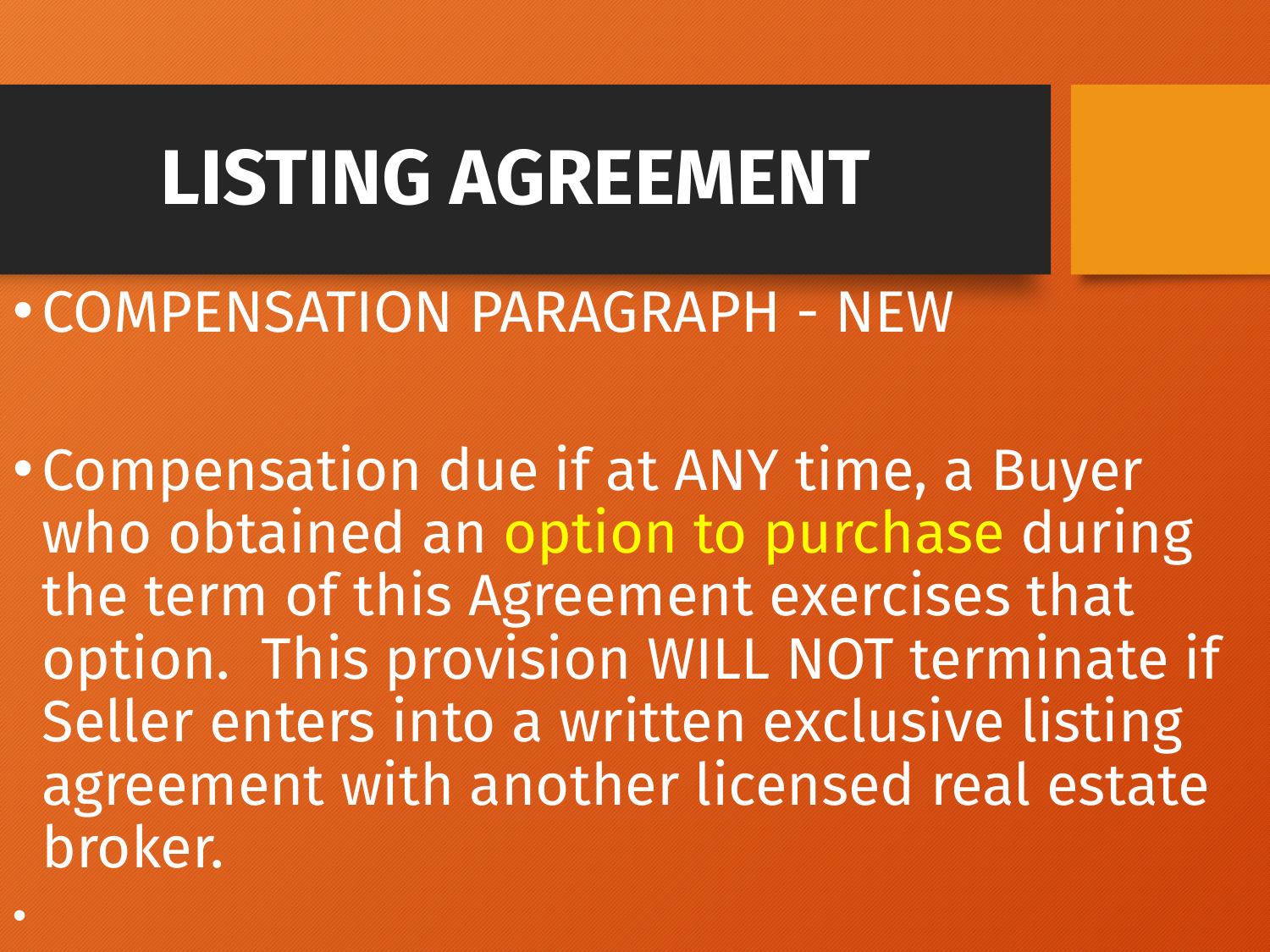

# LISTING AGREEMENT
COMPENSATION PARAGRAPH - NEW

Compensation due if at ANY time, a Buyer who obtained an option to purchase during the term of this Agreement exercises that option.  This provision WILL NOT terminate if Seller enters into a written exclusive listing agreement with another licensed real estate broker.